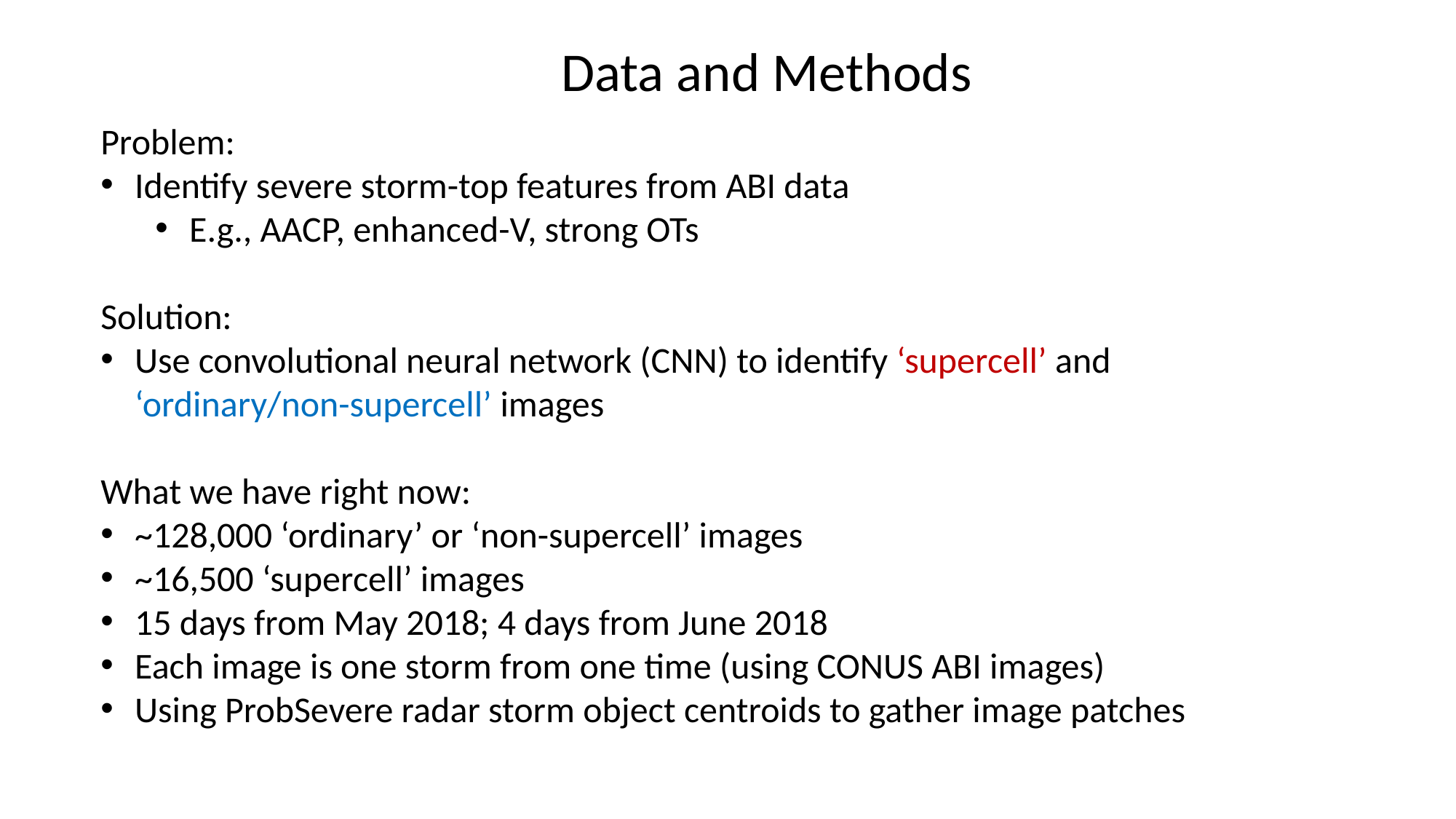

Data and Methods
Problem:
Identify severe storm-top features from ABI data
E.g., AACP, enhanced-V, strong OTs

Solution:
Use convolutional neural network (CNN) to identify ‘supercell’ and ‘ordinary/non-supercell’ images

What we have right now:
~128,000 ‘ordinary’ or ‘non-supercell’ images
~16,500 ‘supercell’ images
15 days from May 2018; 4 days from June 2018
Each image is one storm from one time (using CONUS ABI images)
Using ProbSevere radar storm object centroids to gather image patches